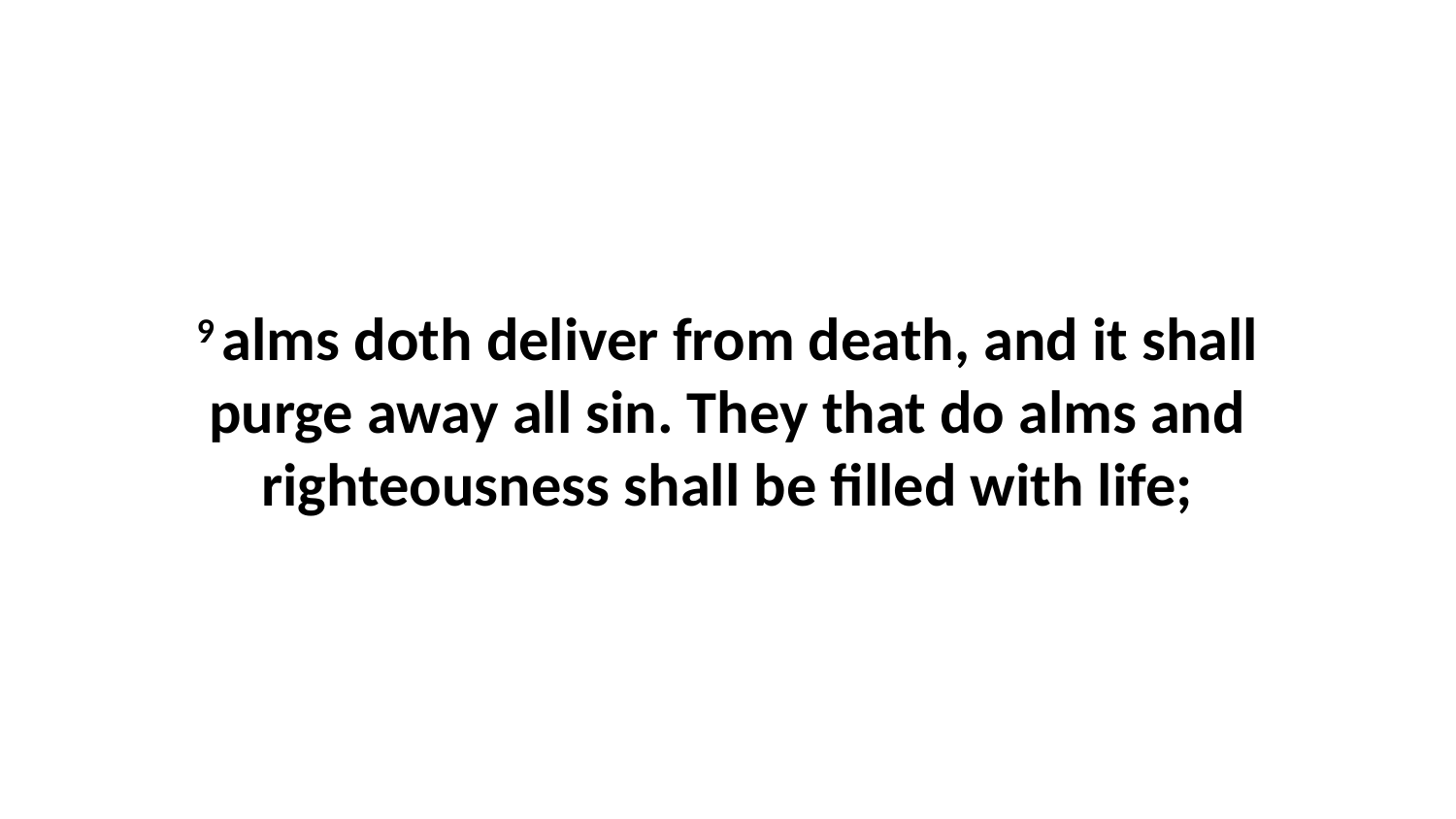

9 alms doth deliver from death, and it shall purge away all sin. They that do alms and righteousness shall be filled with life;